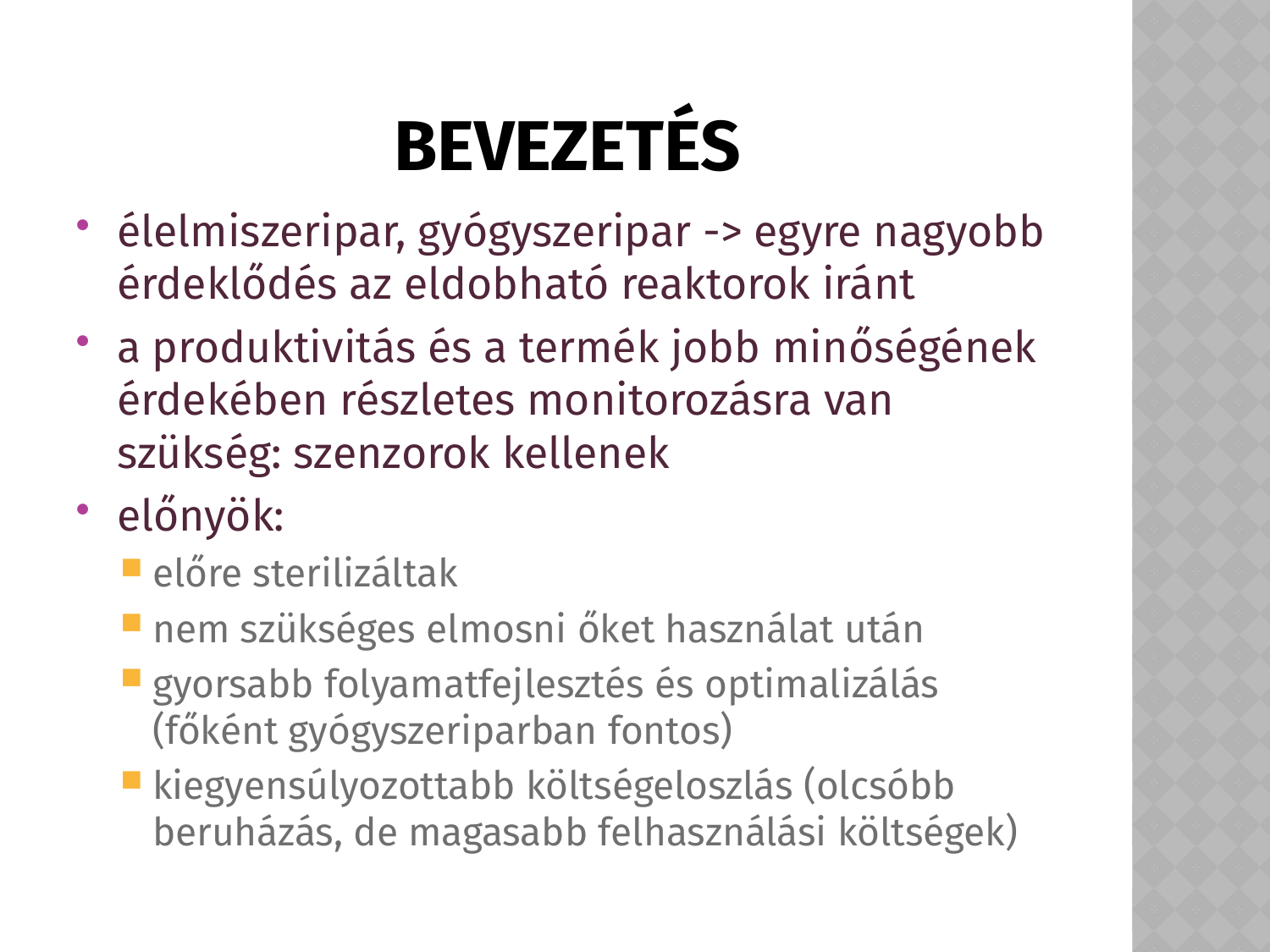

# Bevezetés
élelmiszeripar, gyógyszeripar -> egyre nagyobb érdeklődés az eldobható reaktorok iránt
a produktivitás és a termék jobb minőségének érdekében részletes monitorozásra van szükség: szenzorok kellenek
előnyök:
előre sterilizáltak
nem szükséges elmosni őket használat után
gyorsabb folyamatfejlesztés és optimalizálás (főként gyógyszeriparban fontos)
kiegyensúlyozottabb költségeloszlás (olcsóbb beruházás, de magasabb felhasználási költségek)